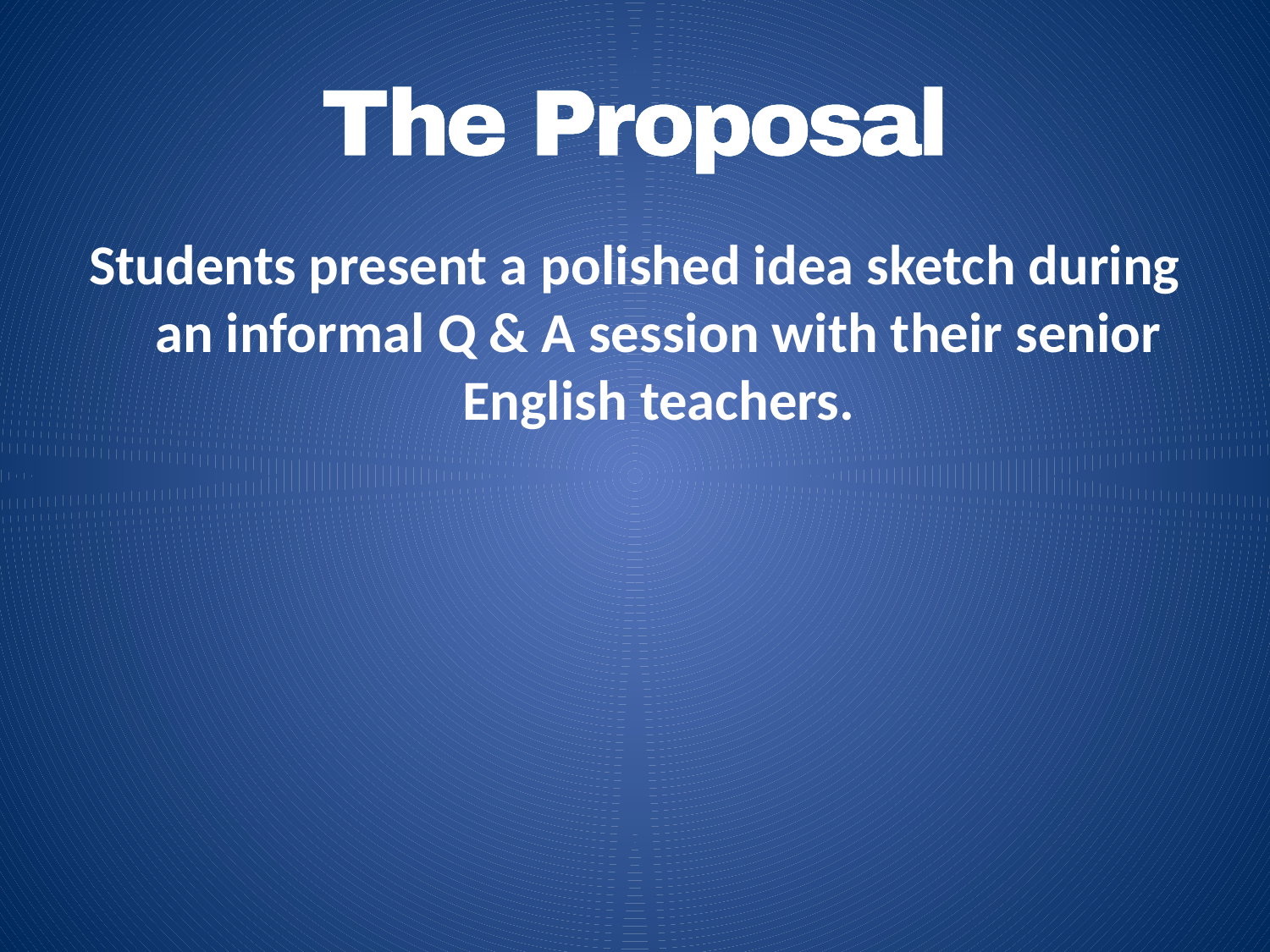

# The Proposal
Students present a polished idea sketch during an informal Q & A session with their senior English teachers.